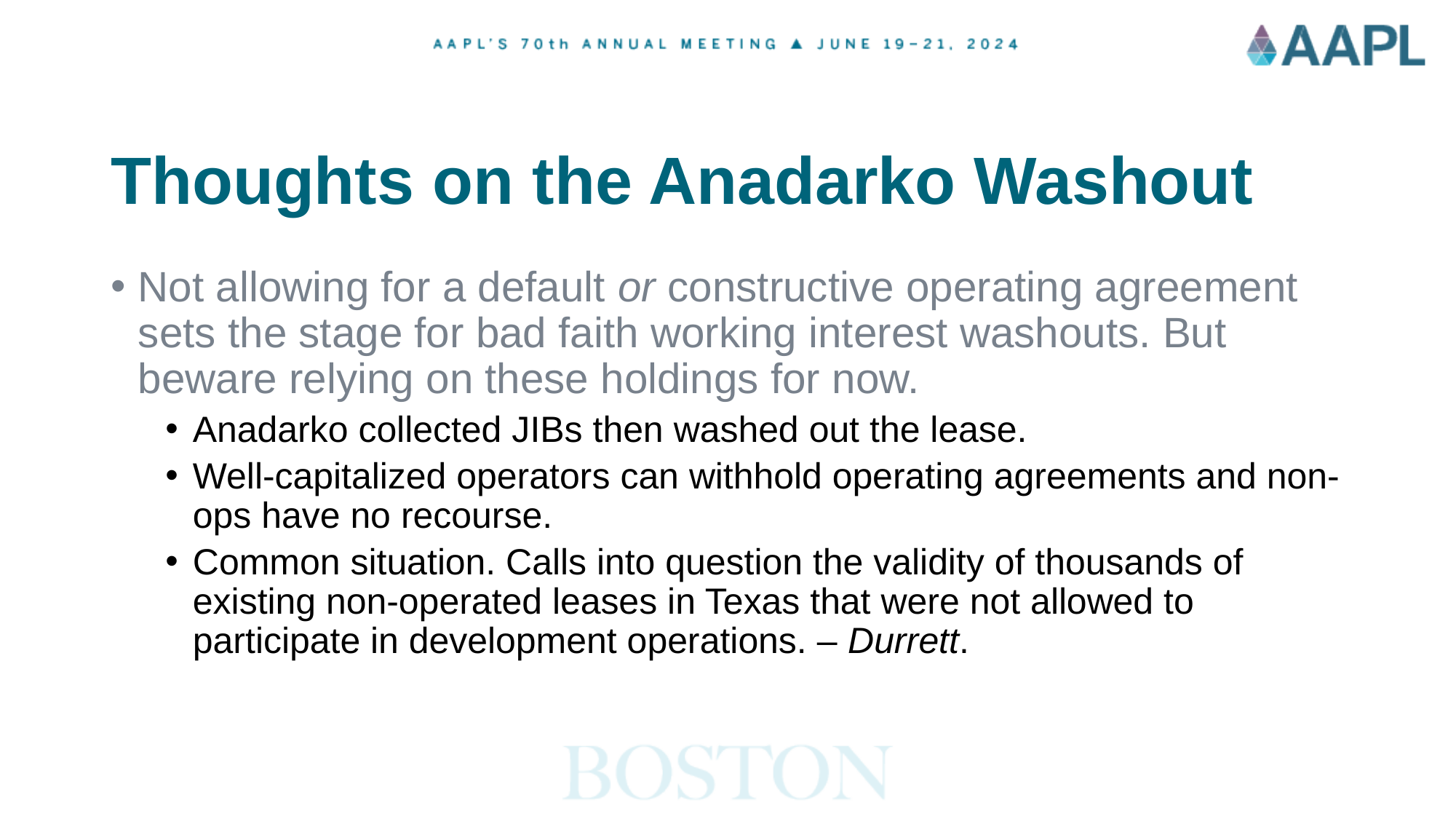

# Thoughts on the Anadarko Washout
Not allowing for a default or constructive operating agreement sets the stage for bad faith working interest washouts. But beware relying on these holdings for now.
Anadarko collected JIBs then washed out the lease.
Well-capitalized operators can withhold operating agreements and non-ops have no recourse.
Common situation. Calls into question the validity of thousands of existing non-operated leases in Texas that were not allowed to participate in development operations. – Durrett.